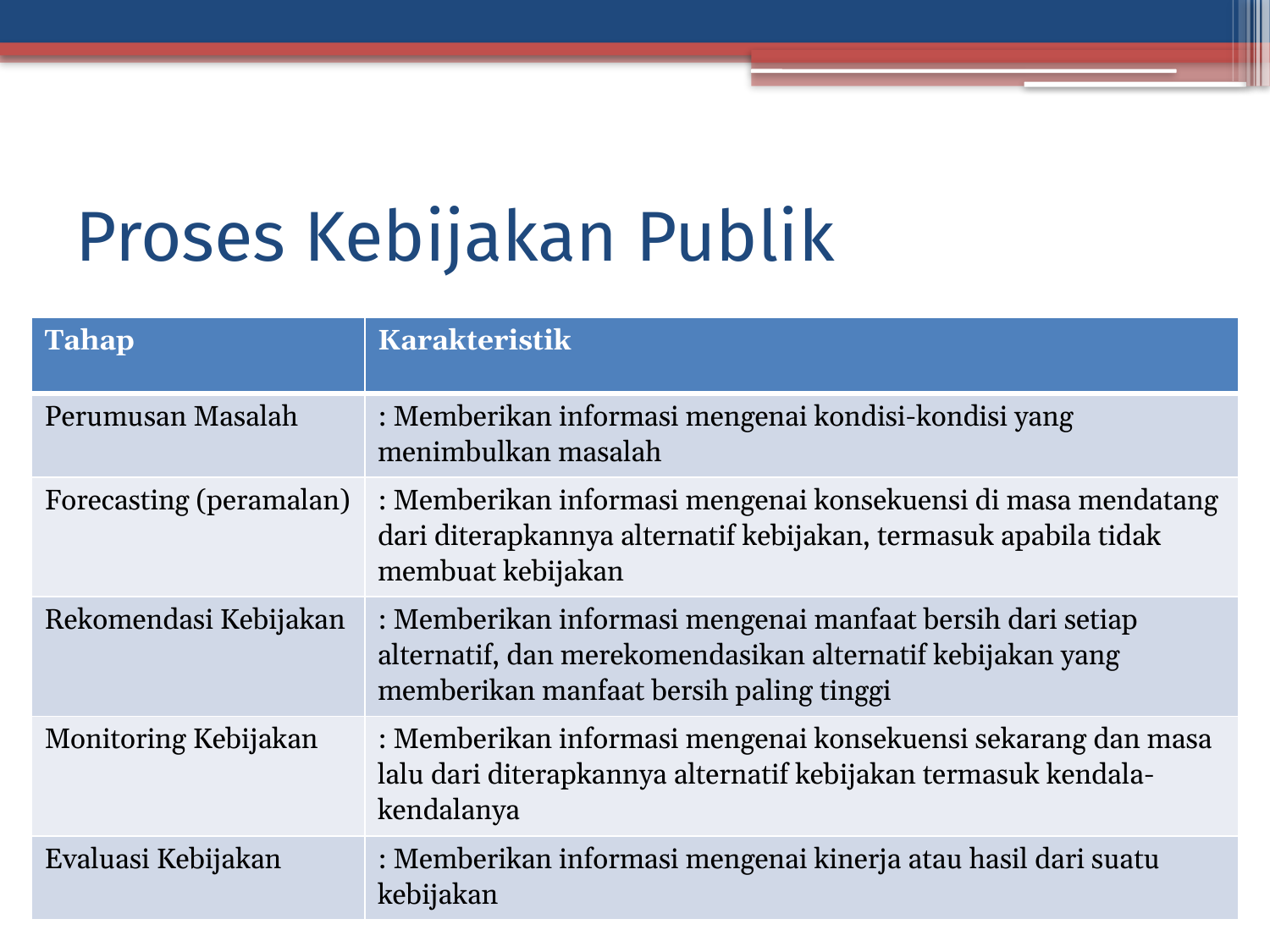

# Proses Kebijakan Publik
Tahap Analisis Kebijakan

| Tahap | Karakteristik |
| --- | --- |
| Perumusan Masalah | : Memberikan informasi mengenai kondisi-kondisi yang menimbulkan masalah |
| Forecasting (peramalan) | : Memberikan informasi mengenai konsekuensi di masa mendatang dari diterapkannya alternatif kebijakan, termasuk apabila tidak membuat kebijakan |
| Rekomendasi Kebijakan | : Memberikan informasi mengenai manfaat bersih dari setiap alternatif, dan merekomendasikan alternatif kebijakan yang memberikan manfaat bersih paling tinggi |
| Monitoring Kebijakan | : Memberikan informasi mengenai konsekuensi sekarang dan masa lalu dari diterapkannya alternatif kebijakan termasuk kendala-kendalanya |
| Evaluasi Kebijakan | : Memberikan informasi mengenai kinerja atau hasil dari suatu kebijakan |